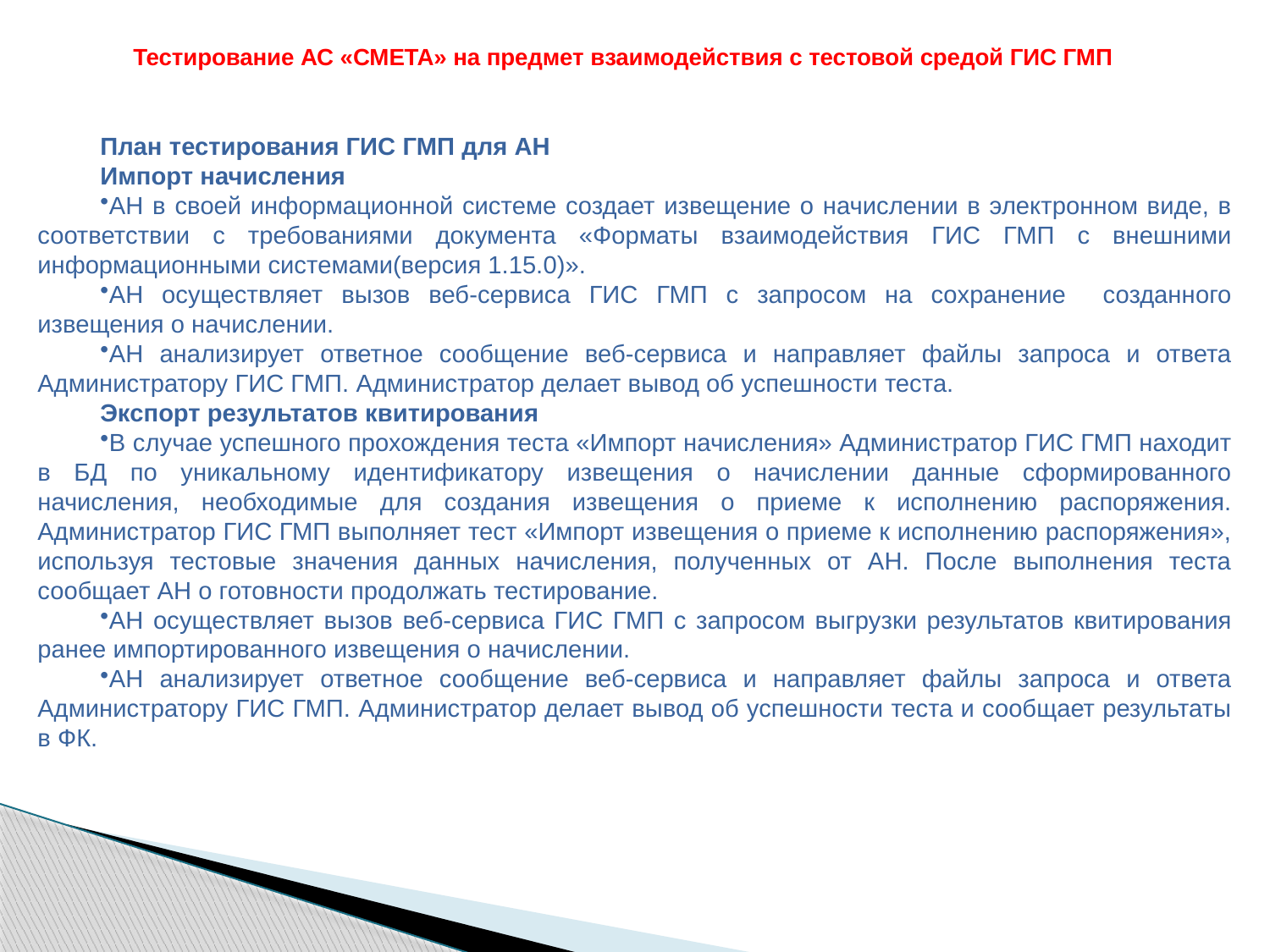

# Тестирование АС «СМЕТА» на предмет взаимодействия с тестовой средой ГИС ГМП

План тестирования ГИС ГМП для АН
Импорт начисления
АН в своей информационной системе создает извещение о начислении в электронном виде, в соответствии с требованиями документа «Форматы взаимодействия ГИС ГМП с внешними информационными системами(версия 1.15.0)».
АН осуществляет вызов веб-сервиса ГИС ГМП с запросом на сохранение  созданного извещения о начислении.
АН анализирует ответное сообщение веб-сервиса и направляет файлы запроса и ответа Администратору ГИС ГМП. Администратор делает вывод об успешности теста.
Экспорт результатов квитирования
В случае успешного прохождения теста «Импорт начисления» Администратор ГИС ГМП находит в БД по уникальному идентификатору извещения о начислении данные сформированного начисления, необходимые для создания извещения о приеме к исполнению распоряжения. Администратор ГИС ГМП выполняет тест «Импорт извещения о приеме к исполнению распоряжения», используя тестовые значения данных начисления, полученных от АН. После выполнения теста сообщает АН о готовности продолжать тестирование.
АН осуществляет вызов веб-сервиса ГИС ГМП с запросом выгрузки результатов квитирования ранее импортированного извещения о начислении.
АН анализирует ответное сообщение веб-сервиса и направляет файлы запроса и ответа Администратору ГИС ГМП. Администратор делает вывод об успешности теста и сообщает результаты в ФК.